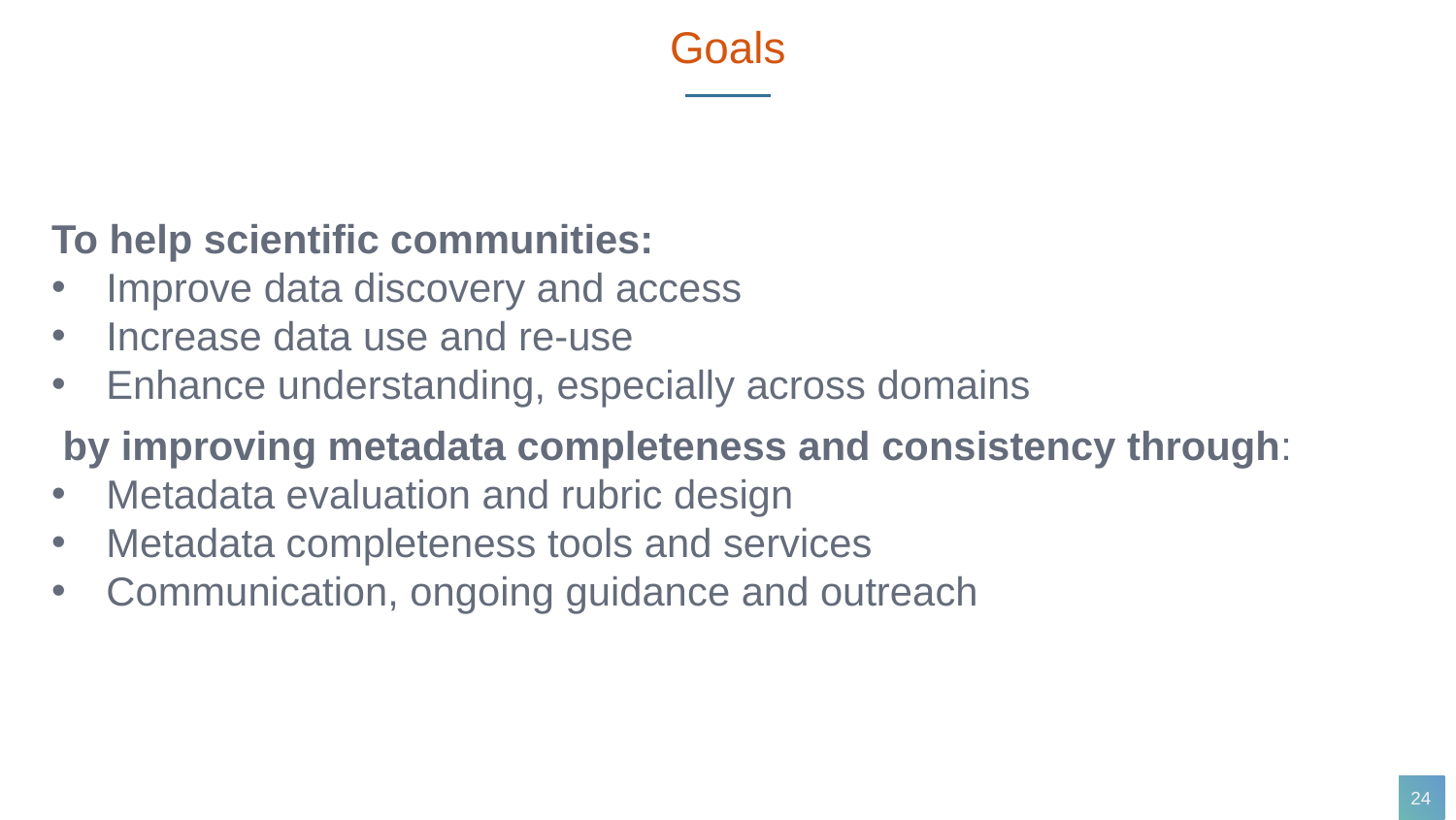

Goals

To help scientific communities:
Improve data discovery and access
Increase data use and re-use
Enhance understanding, especially across domains
 by improving metadata completeness and consistency through:
Metadata evaluation and rubric design
Metadata completeness tools and services
Communication, ongoing guidance and outreach

24